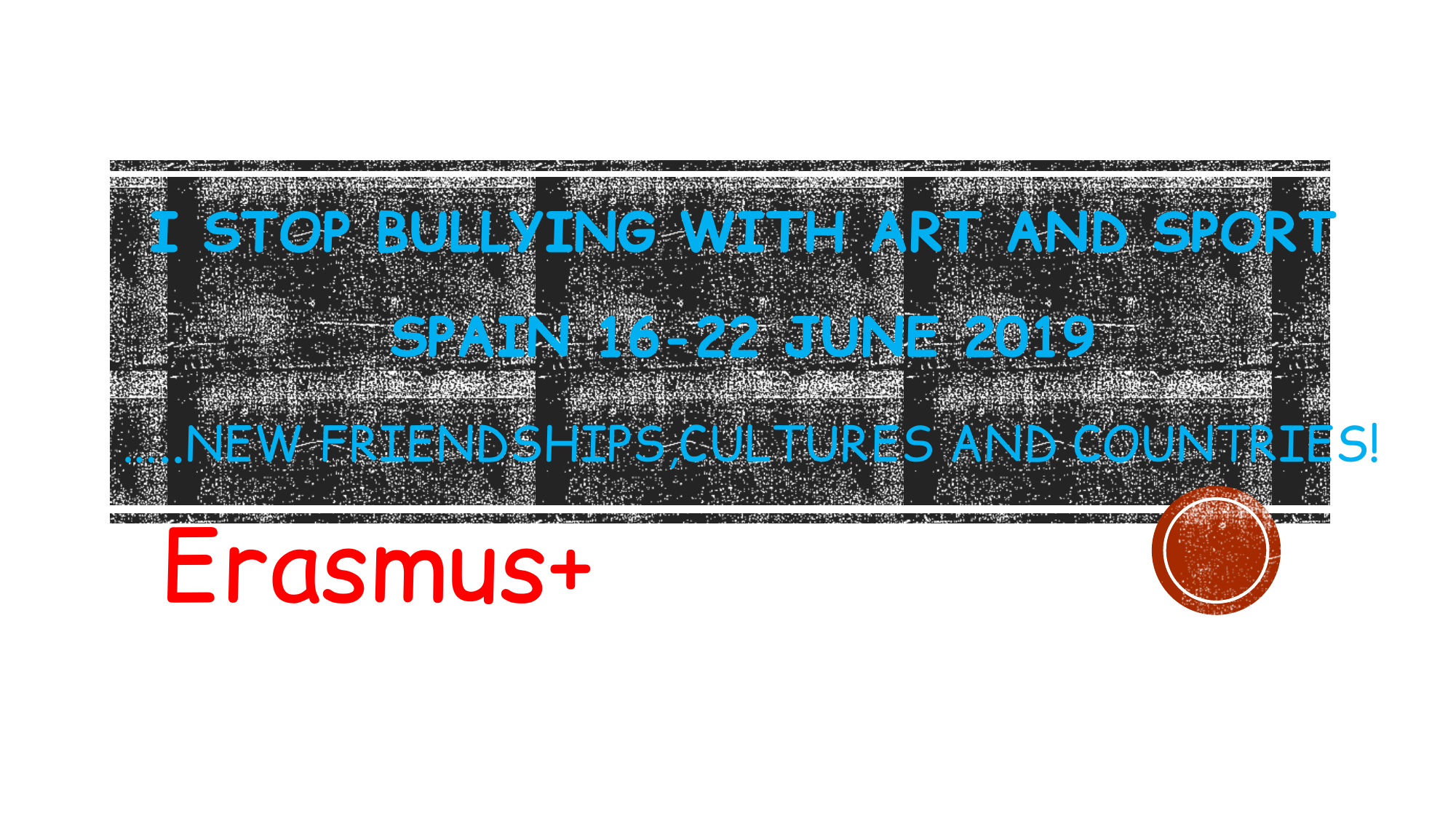

# I stop bullying with art and sport Spain 16-22 june 2019 …..New friendships,cultures and countries!
Erasmus+